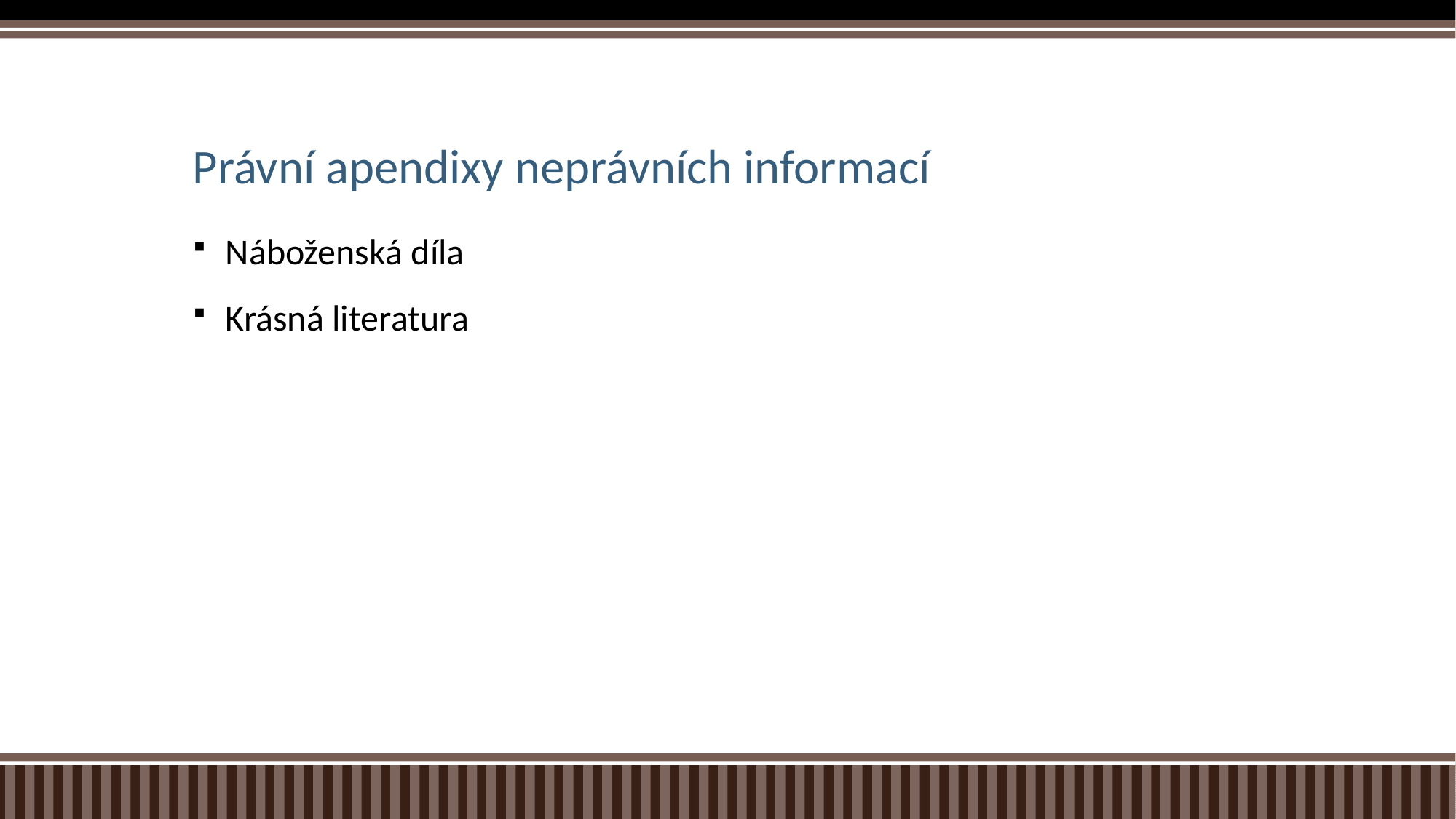

# Právní apendixy neprávních informací
Náboženská díla
Krásná literatura